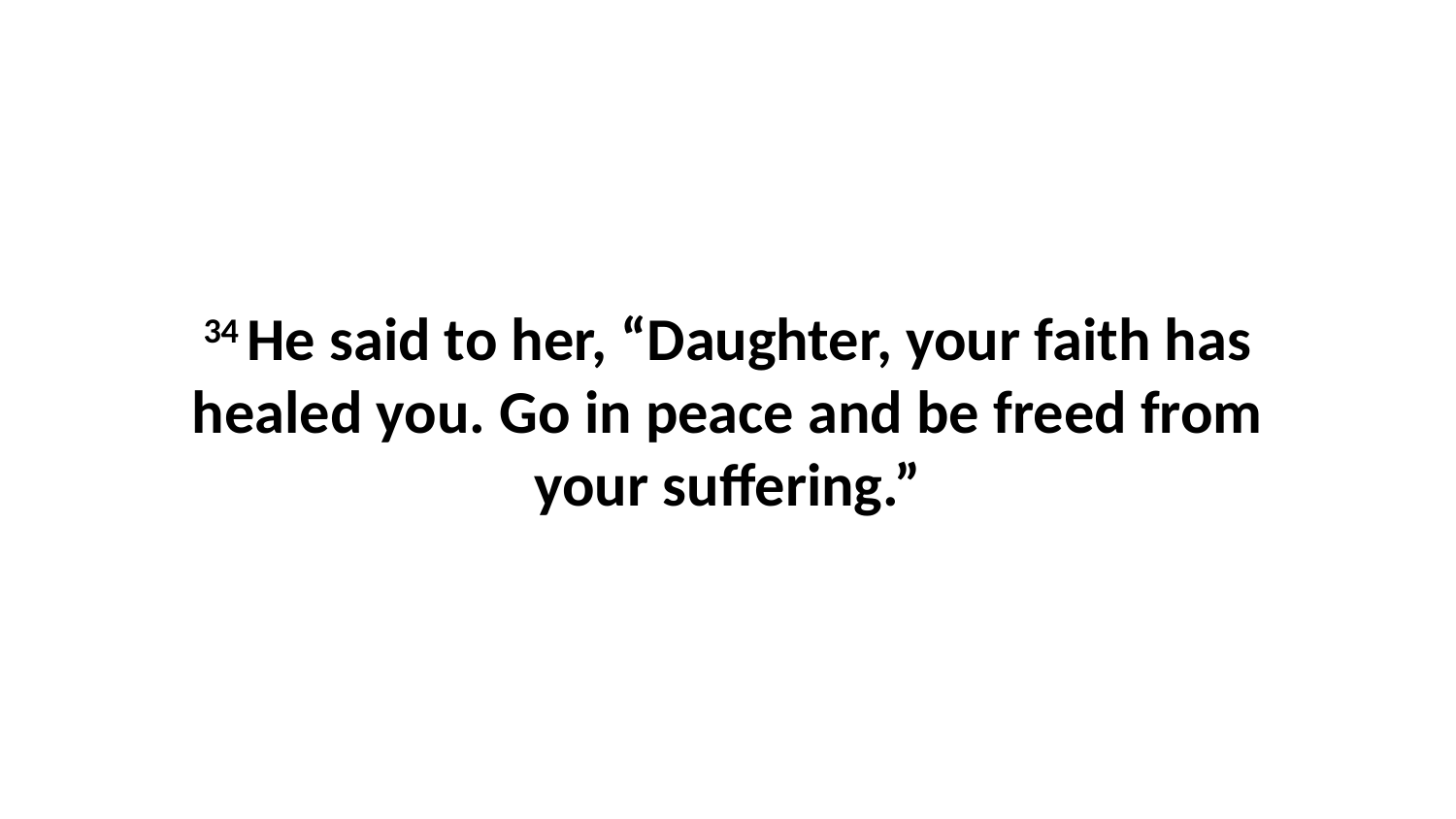

34 He said to her, “Daughter, your faith has healed you. Go in peace and be freed from your suffering.”